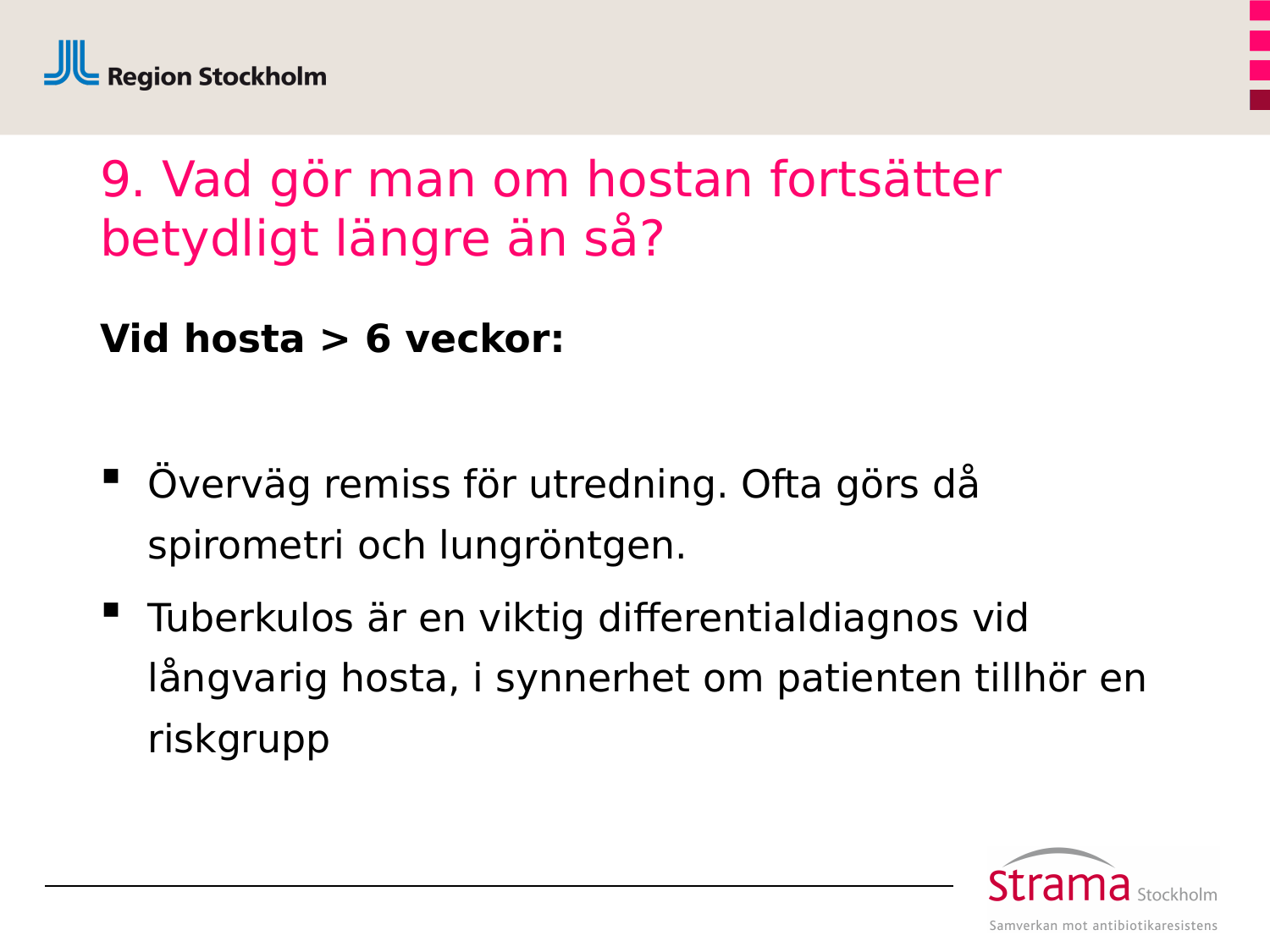

# 9. Vad gör man om hostan fortsätter betydligt längre än så?
Vid hosta > 6 veckor:

Överväg remiss för utredning. Ofta görs då spirometri och lungröntgen.
Tuberkulos är en viktig differentialdiagnos vid långvarig hosta, i synnerhet om patienten tillhör en riskgrupp